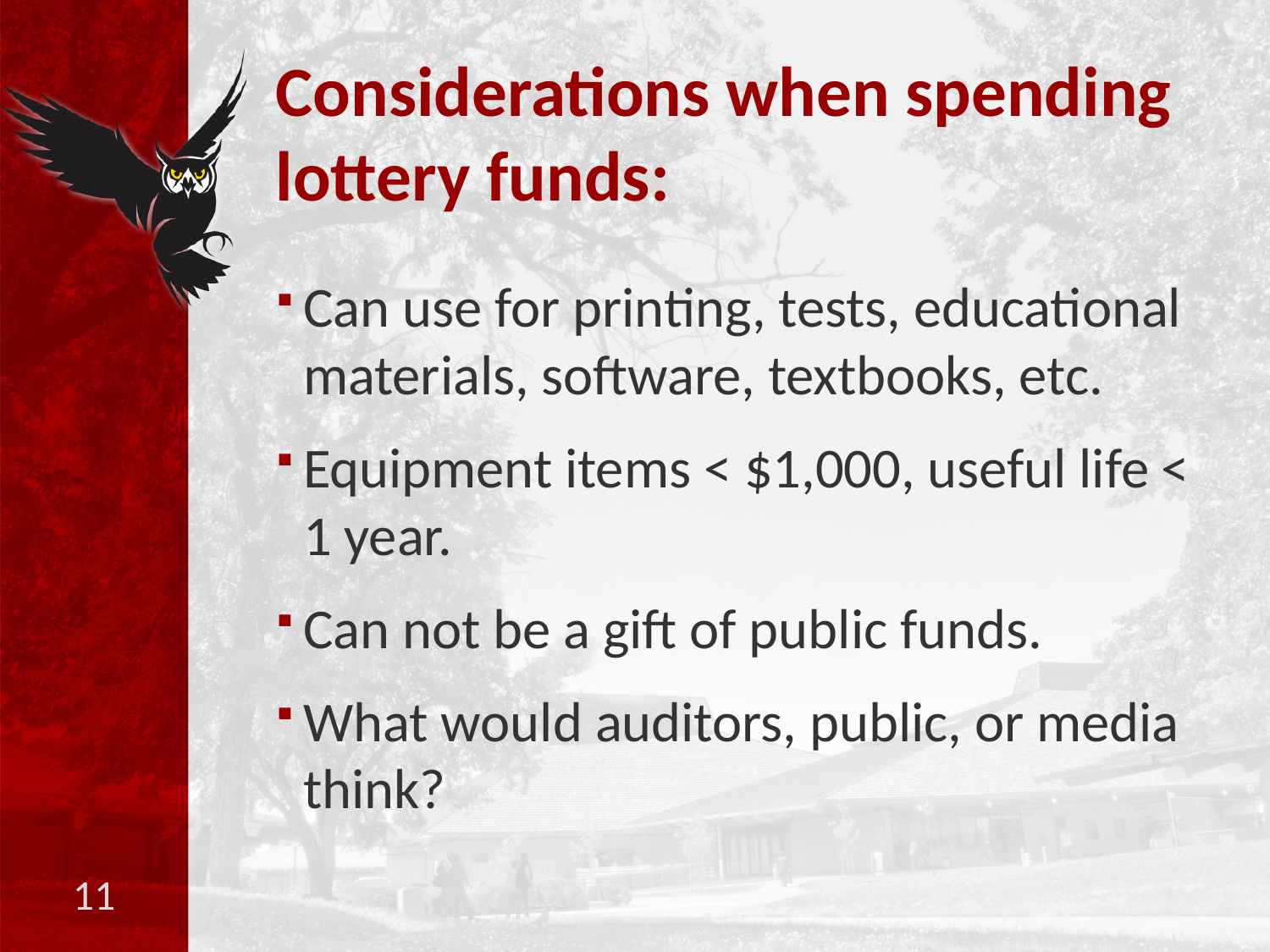

# Considerations when spending lottery funds:
Can use for printing, tests, educational materials, software, textbooks, etc.
Equipment items < $1,000, useful life < 1 year.
Can not be a gift of public funds.
What would auditors, public, or media think?